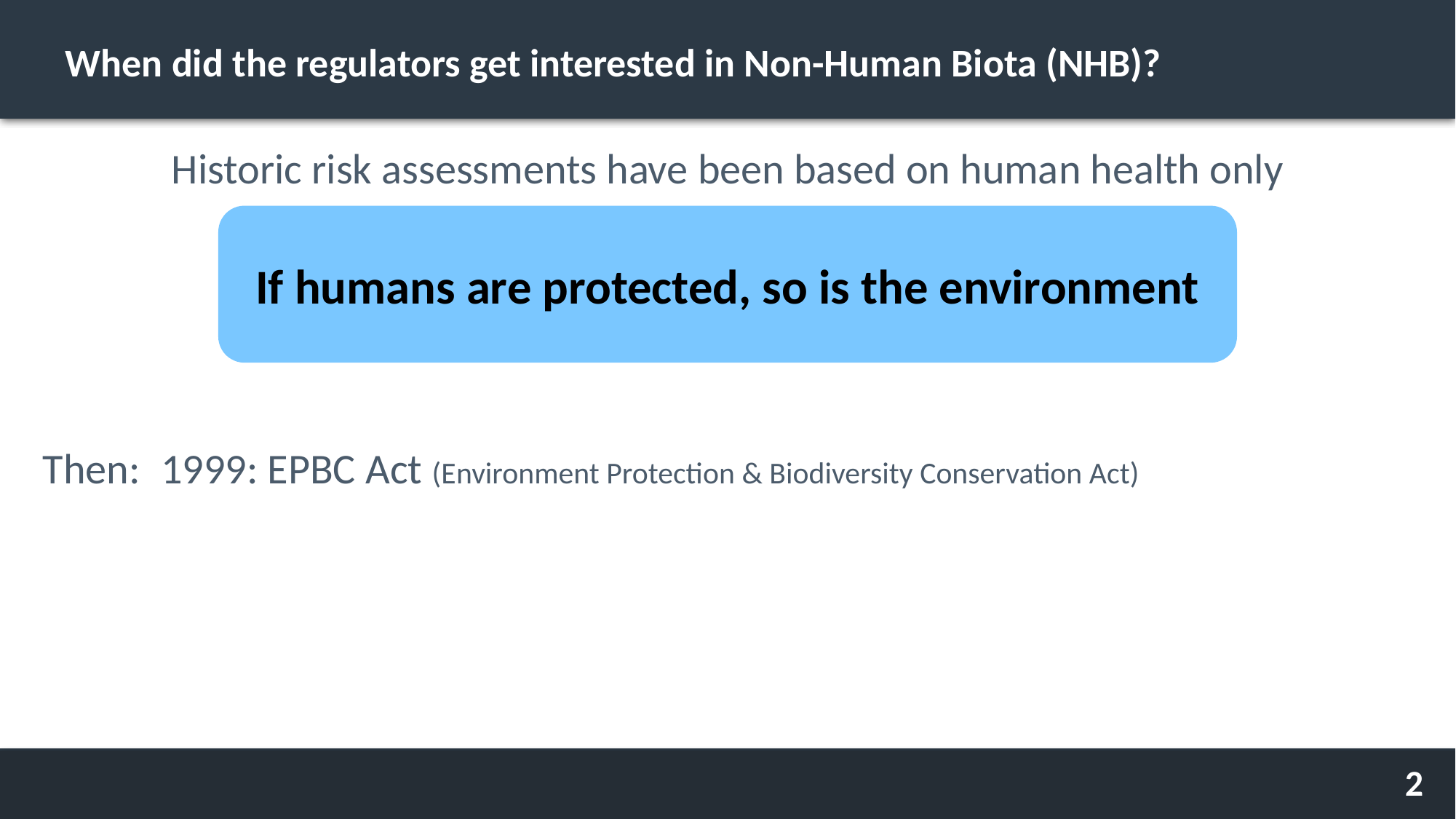

# When did the regulators get interested in Non-Human Biota (NHB)?
Historic risk assessments have been based on human health only

Then:	1999: EPBC Act (Environment Protection & Biodiversity Conservation Act)

If humans are protected, so is the environment

2